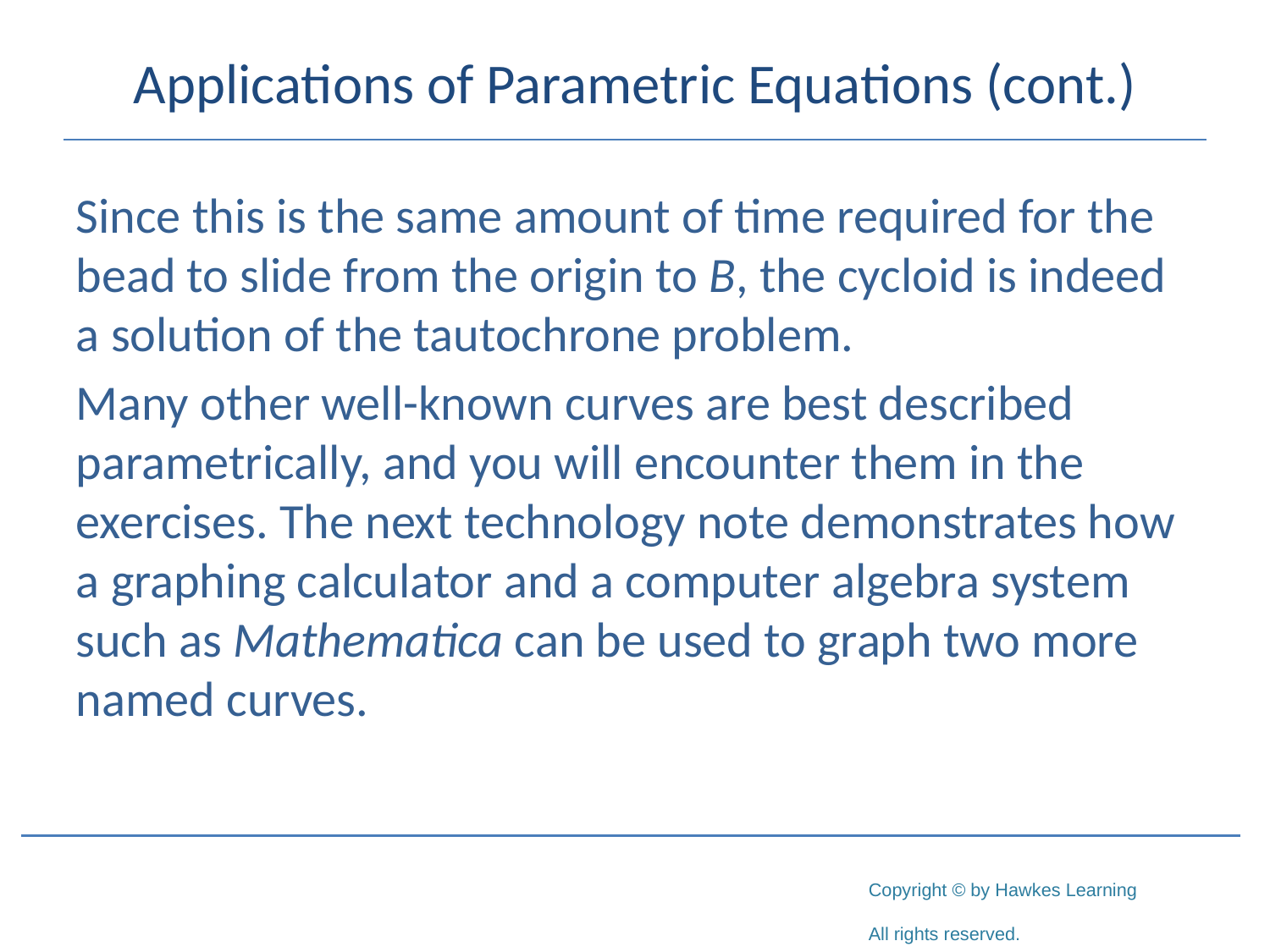

# Applications of Parametric Equations (cont.)
Since this is the same amount of time required for the bead to slide from the origin to B, the cycloid is indeed a solution of the tautochrone problem.
Many other well-known curves are best described parametrically, and you will encounter them in the exercises. The next technology note demonstrates how a graphing calculator and a computer algebra system such as Mathematica can be used to graph two more named curves.